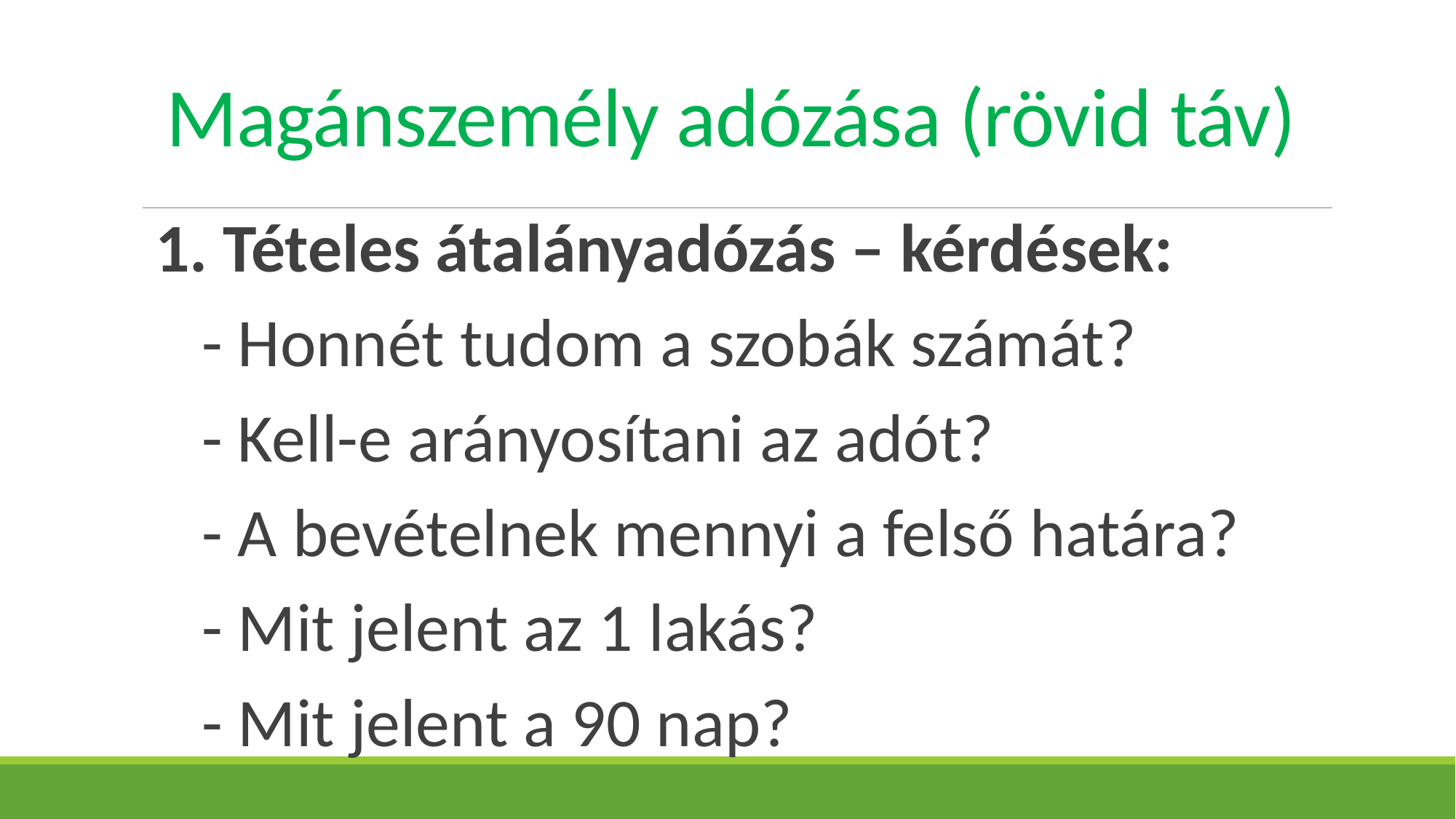

# Magánszemély adózása (rövid táv)
1. Tételes átalányadózás – kérdések:
   - Honnét tudom a szobák számát?
   - Kell-e arányosítani az adót?
   - A bevételnek mennyi a felső határa?
   - Mit jelent az 1 lakás?
   - Mit jelent a 90 nap?